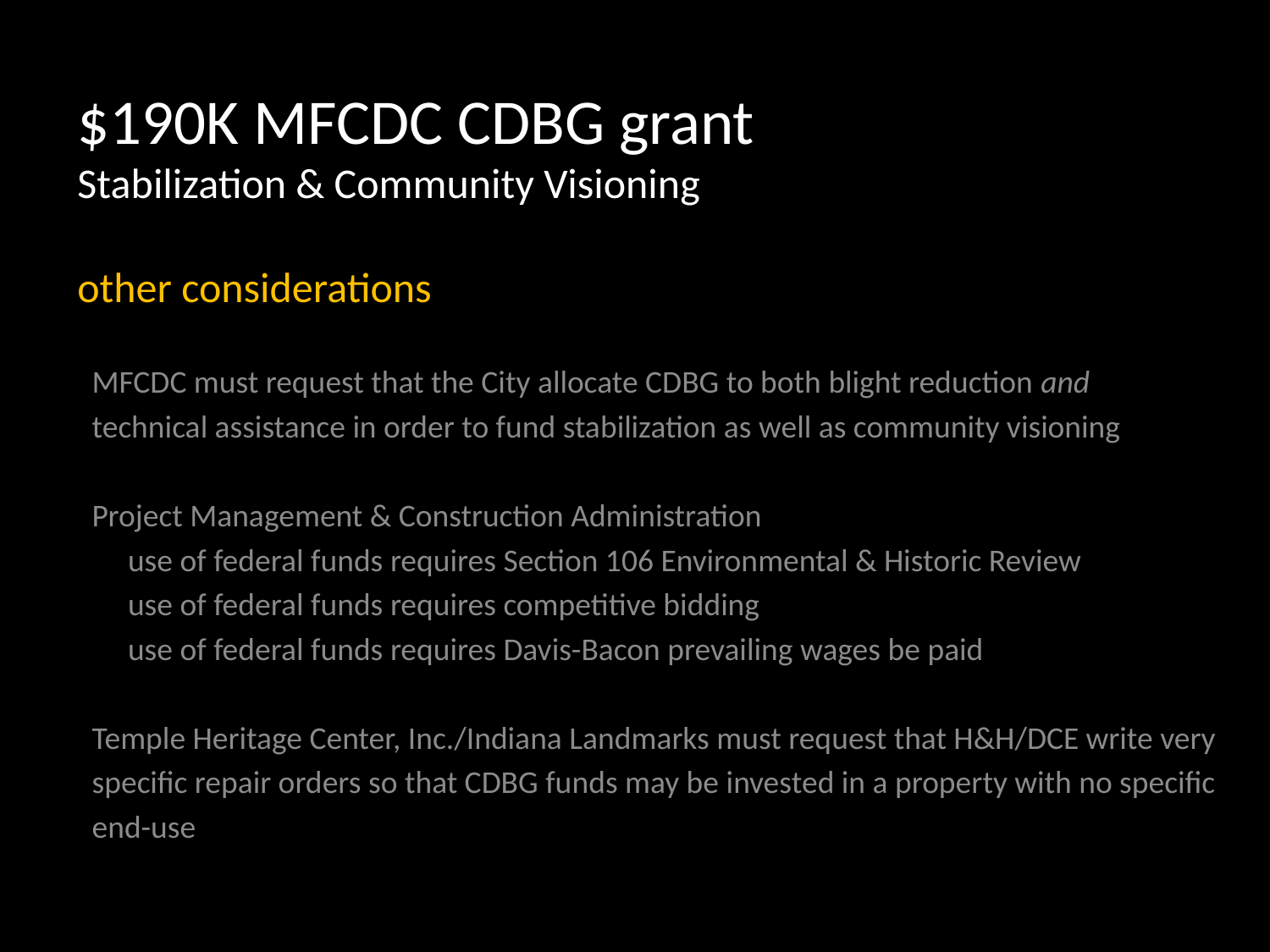

# $190K MFCDC CDBG grant Stabilization & Community Visioning
other considerations

  MFCDC must request that the City allocate CDBG to both blight reduction and
  technical assistance in order to fund stabilization as well as community visioning

  Project Management & Construction Administration
       use of federal funds requires Section 106 Environmental & Historic Review
       use of federal funds requires competitive bidding
       use of federal funds requires Davis-Bacon prevailing wages be paid

  Temple Heritage Center, Inc./Indiana Landmarks must request that H&H/DCE write very
  specific repair orders so that CDBG funds may be invested in a property with no specific
  end-use